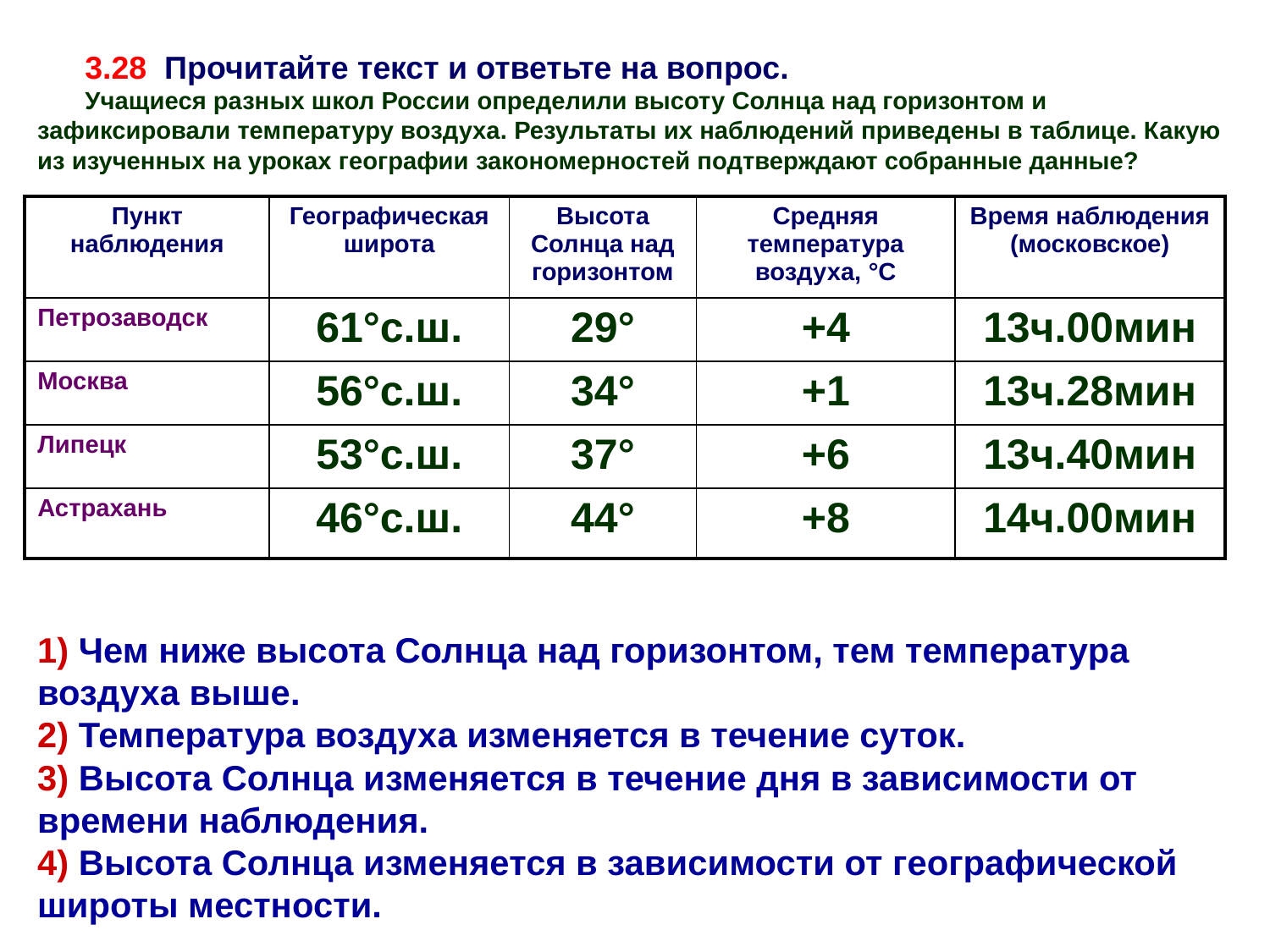

3.28  Прочитайте текст и ответьте на вопрос.
Учащиеся разных школ России определили высоту Солнца над горизонтом и зафиксировали температуру воздуха. Результаты их наблюдений приведены в таблице. Какую из изученных на уроках географии закономерностей подтверждают собранные данные?
| Пункт наблюдения | Географическая широта | Высота Солнца над горизонтом | Средняя температура воздуха, °С | Время наблюдения (московское) |
| --- | --- | --- | --- | --- |
| Петрозаводск | 61°с.ш. | 29° | +4 | 13ч.00мин |
| Москва | 56°с.ш. | 34° | +1 | 13ч.28мин |
| Липецк | 53°с.ш. | 37° | +6 | 13ч.40мин |
| Астрахань | 46°с.ш. | 44° | +8 | 14ч.00мин |
1) Чем ниже высота Солнца над горизонтом, тем температура воздуха выше.
2) Температура воздуха изменяется в течение суток.
3) Высота Солнца изменяется в течение дня в зависимости от времени наблюдения.
4) Высота Солнца изменяется в зависимости от географической широты местности.
4